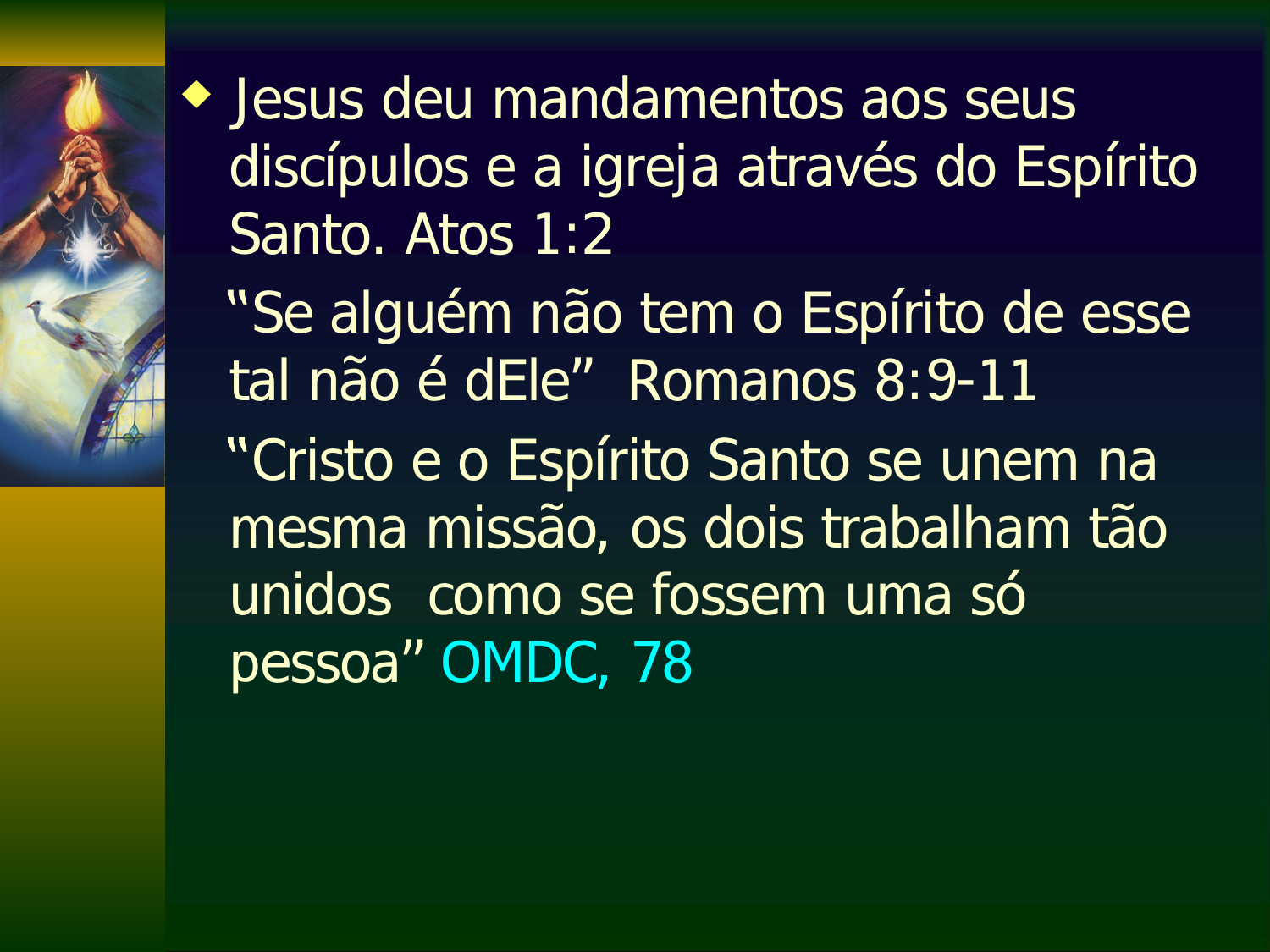

Jesus deu mandamentos aos seus discípulos e a igreja através do Espírito Santo. Atos 1:2
	“Se alguém não tem o Espírito de esse tal não é dEle”  Romanos 8:9-11
	“Cristo e o Espírito Santo se unem na mesma missão, os dois trabalham tão unidos  como se fossem uma só pessoa” OMDC, 78